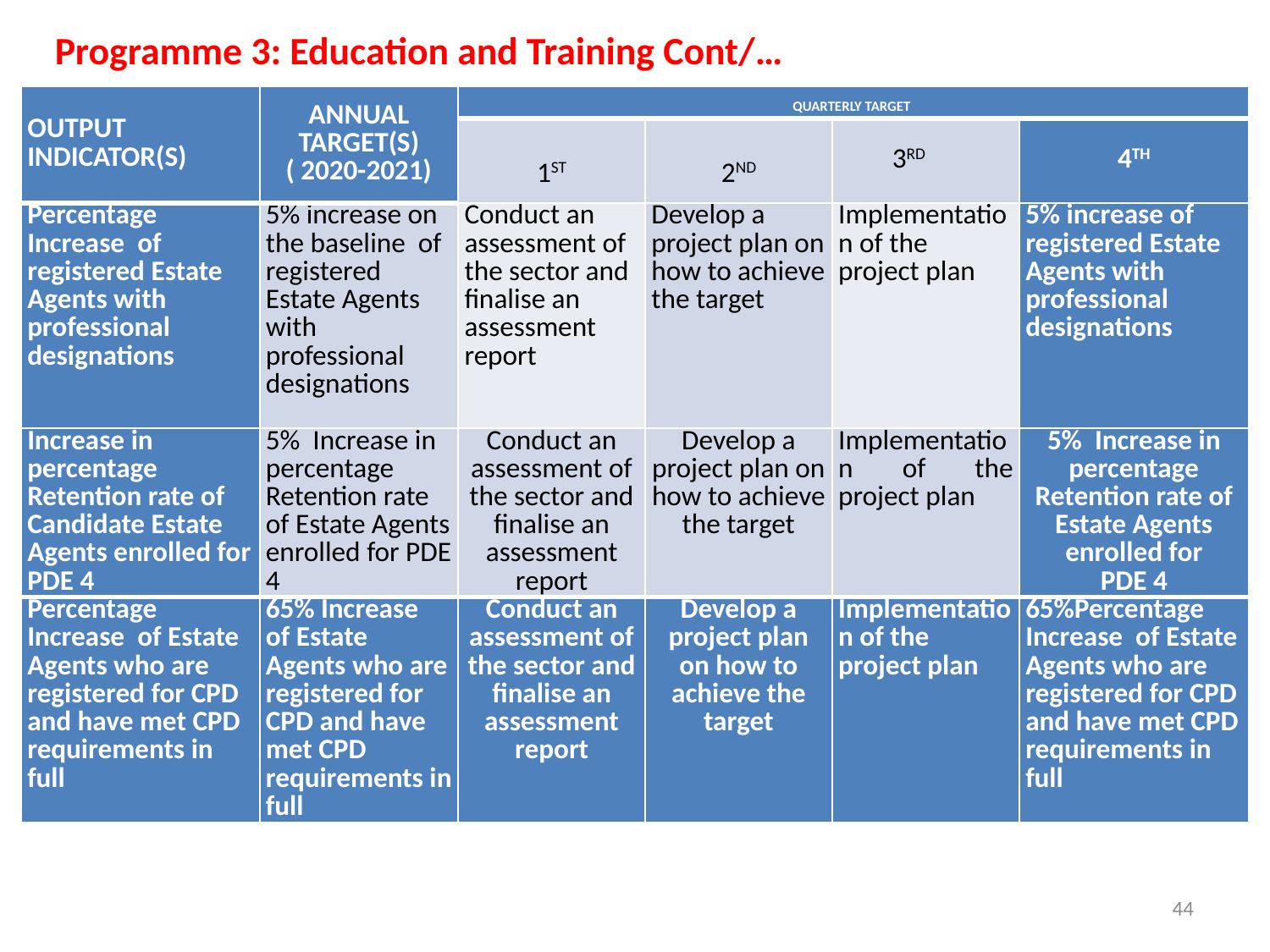

Programme 3: Education and Training Cont/…
| OUTPUT INDICATOR(S) | ANNUAL TARGET(S) ( 2020-2021) | QUARTERLY TARGET |  |  |  |
| --- | --- | --- | --- | --- | --- |
|  |  | 1ST | 2ND | 3RD | 4TH |
| Percentage Increase of registered Estate Agents with professional designations | 5% increase on the baseline of registered Estate Agents with professional designations | Conduct an assessment of the sector and finalise an assessment report | Develop a project plan on how to achieve the target | Implementation of the project plan | 5% increase of registered Estate Agents with professional designations |
| Increase in percentage Retention rate of Candidate Estate Agents enrolled for PDE 4 | 5% Increase in percentage Retention rate of Estate Agents enrolled for PDE 4 | Conduct an assessment of the sector and finalise an assessment report | Develop a project plan on how to achieve the target | Implementation of the project plan | 5% Increase in percentage Retention rate of Estate Agents enrolled for PDE 4 |
| Percentage Increase of Estate Agents who are registered for CPD and have met CPD requirements in full | 65% Increase of Estate Agents who are registered for CPD and have met CPD requirements in full | Conduct an assessment of the sector and finalise an assessment report | Develop a project plan on how to achieve the target | Implementation of the project plan | 65%Percentage Increase of Estate Agents who are registered for CPD and have met CPD requirements in full |
44